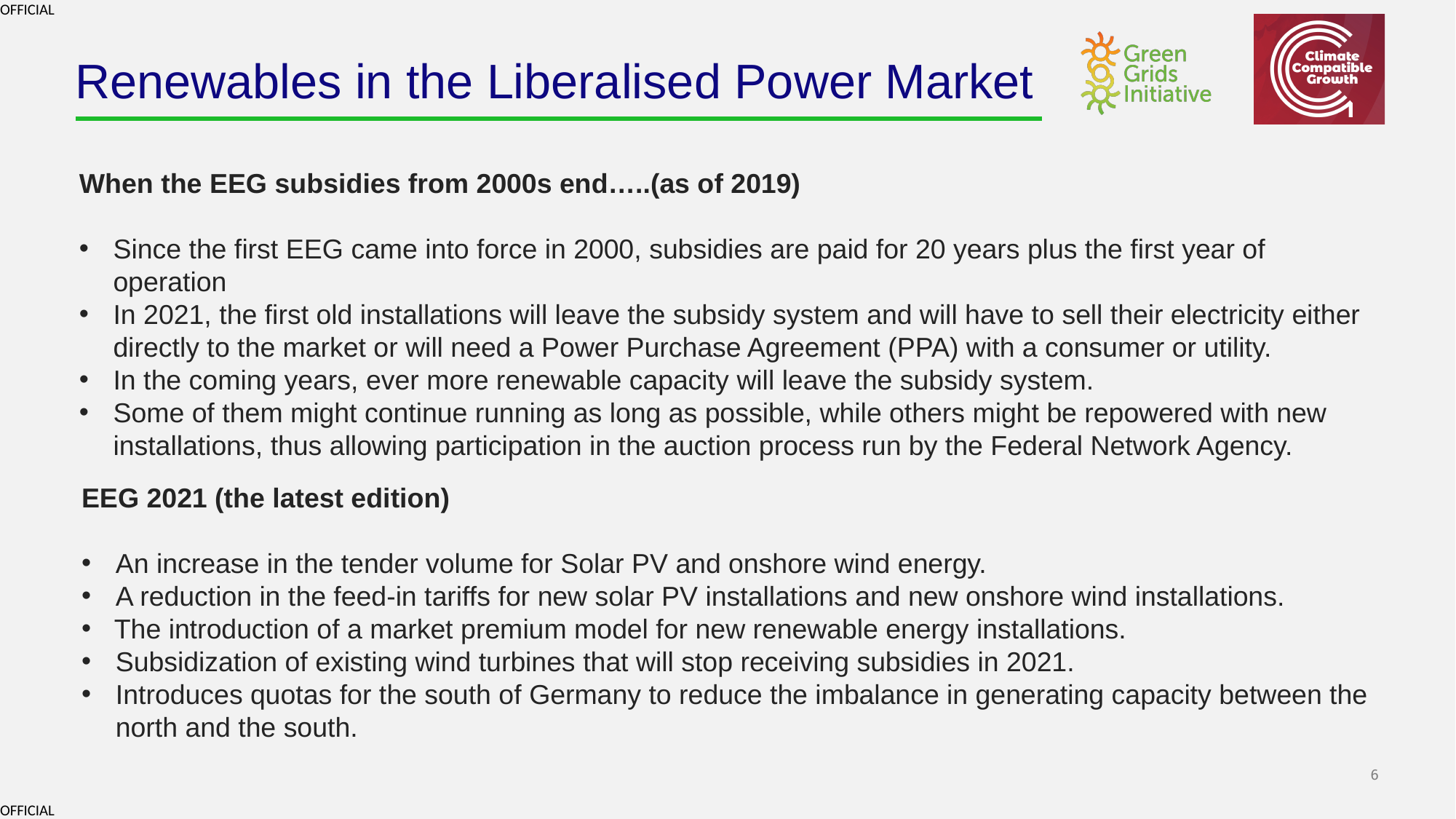

# Renewables in the Liberalised Power Market
When the EEG subsidies from 2000s end…..(as of 2019)

Since the first EEG came into force in 2000, subsidies are paid for 20 years plus the first year of operation
In 2021, the first old installations will leave the subsidy system and will have to sell their electricity either directly to the market or will need a Power Purchase Agreement (PPA) with a consumer or utility.
In the coming years, ever more renewable capacity will leave the subsidy system.
Some of them might continue running as long as possible, while others might be repowered with new installations, thus allowing participation in the auction process run by the Federal Network Agency.

EEG 2021 (the latest edition)

An increase in the tender volume for Solar PV and onshore wind energy.
A reduction in the feed-in tariffs for new solar PV installations and new onshore wind installations.
   The introduction of a market premium model for new renewable energy installations.
Subsidization of existing wind turbines that will stop receiving subsidies in 2021.
Introduces quotas for the south of Germany to reduce the imbalance in generating capacity between the north and the south.